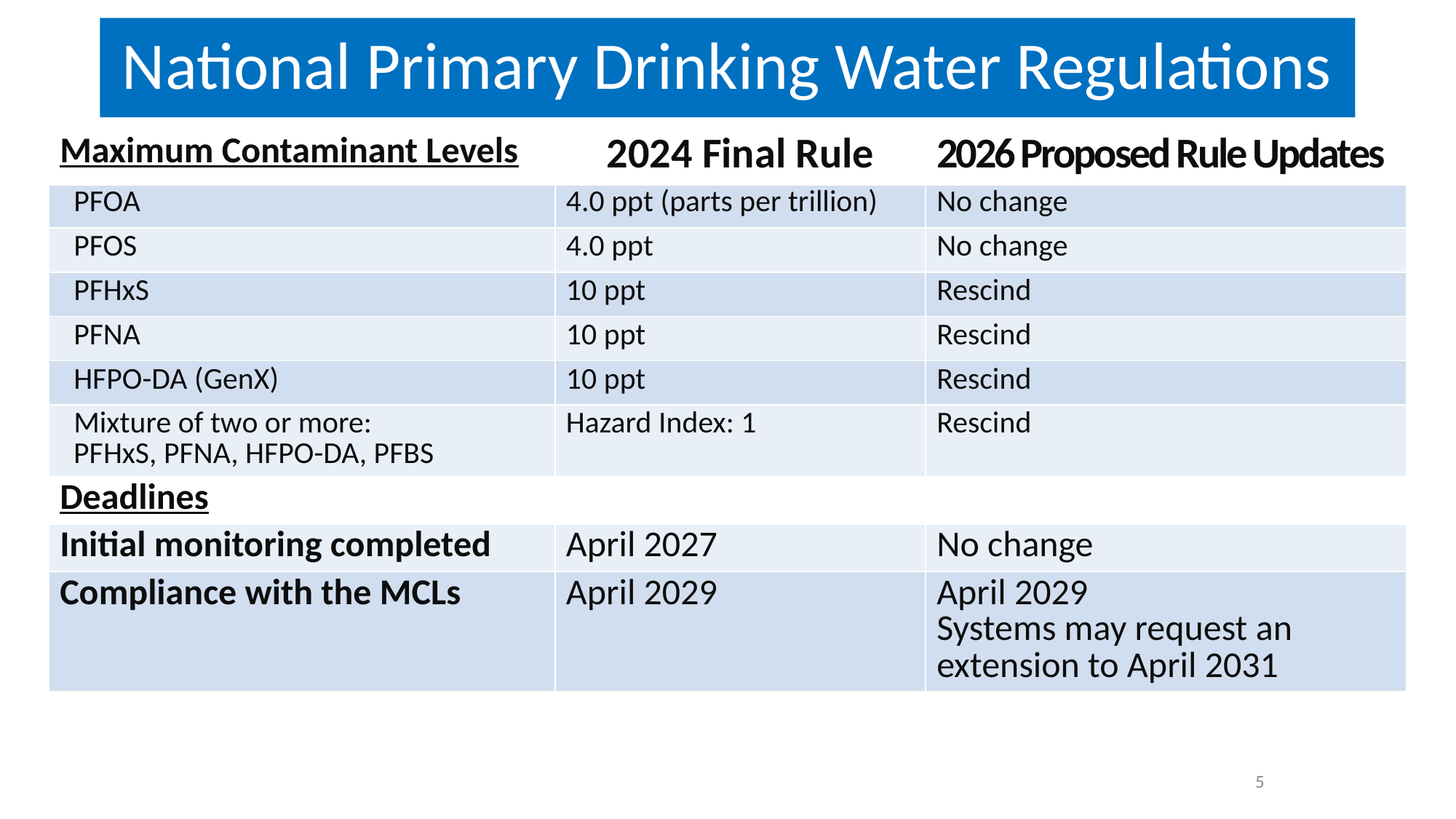

# National Primary Drinking Water Regulations
| Maximum Contaminant Levels | 2024 Final Rule | 2026 Proposed Rule Updates |
| --- | --- | --- |
| PFOA | 4.0 ppt (parts per trillion) | No change |
| PFOS | 4.0 ppt | No change |
| PFHxS | 10 ppt | Rescind |
| PFNA | 10 ppt | Rescind |
| HFPO-DA (GenX) | 10 ppt | Rescind |
| Mixture of two or more: PFHxS, PFNA, HFPO-DA, PFBS | Hazard Index: 1 | Rescind |
| Deadlines |  |  |
| Initial monitoring completed | April 2027 | No change |
| Compliance with the MCLs | April 2029 | April 2029 Systems may request an extension to April 2031 |
5